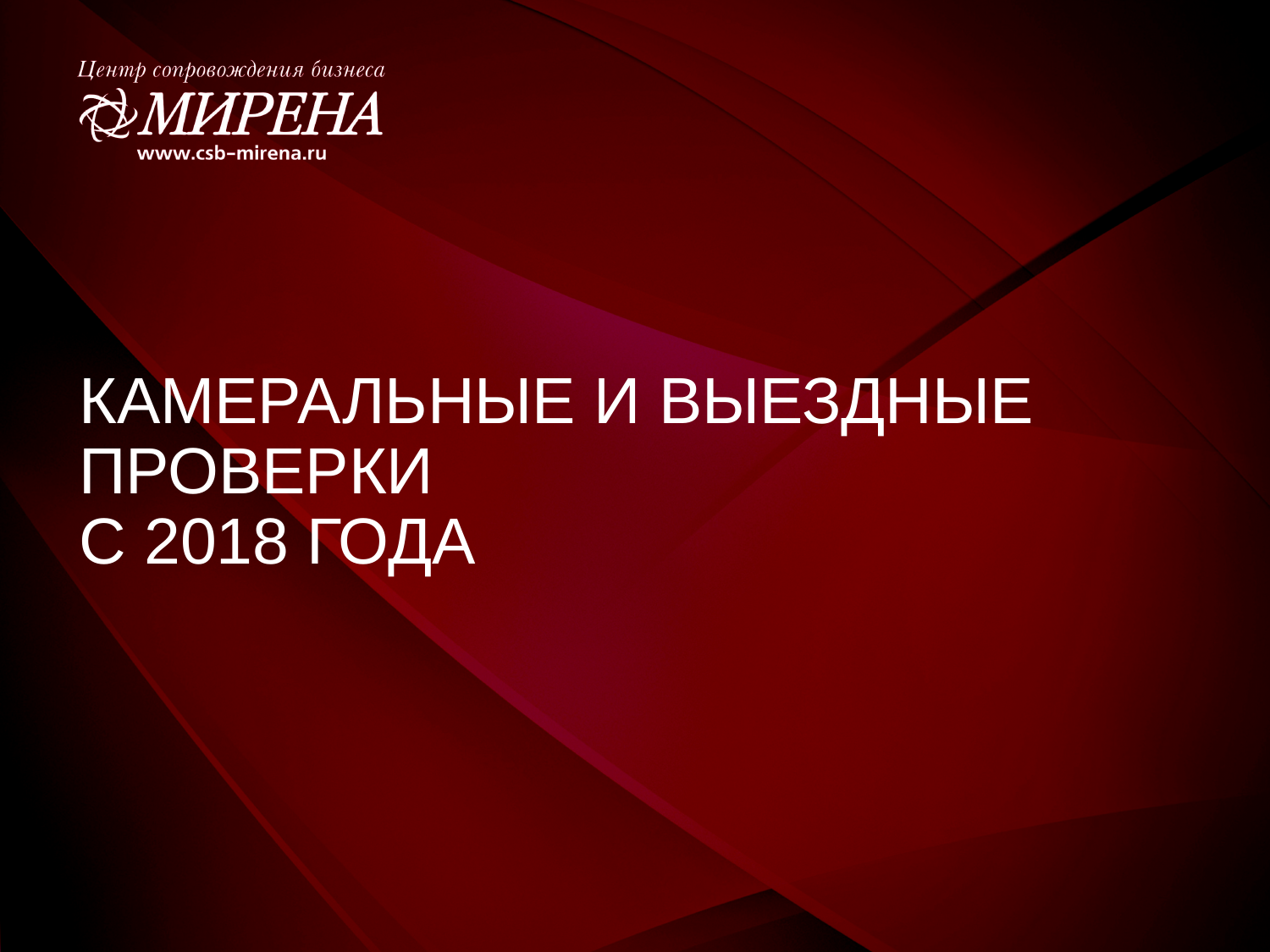

КАМЕРАЛЬНЫЕ И ВЫЕЗДНЫЕ ПРОВЕРКИ
С 2018 ГОДА